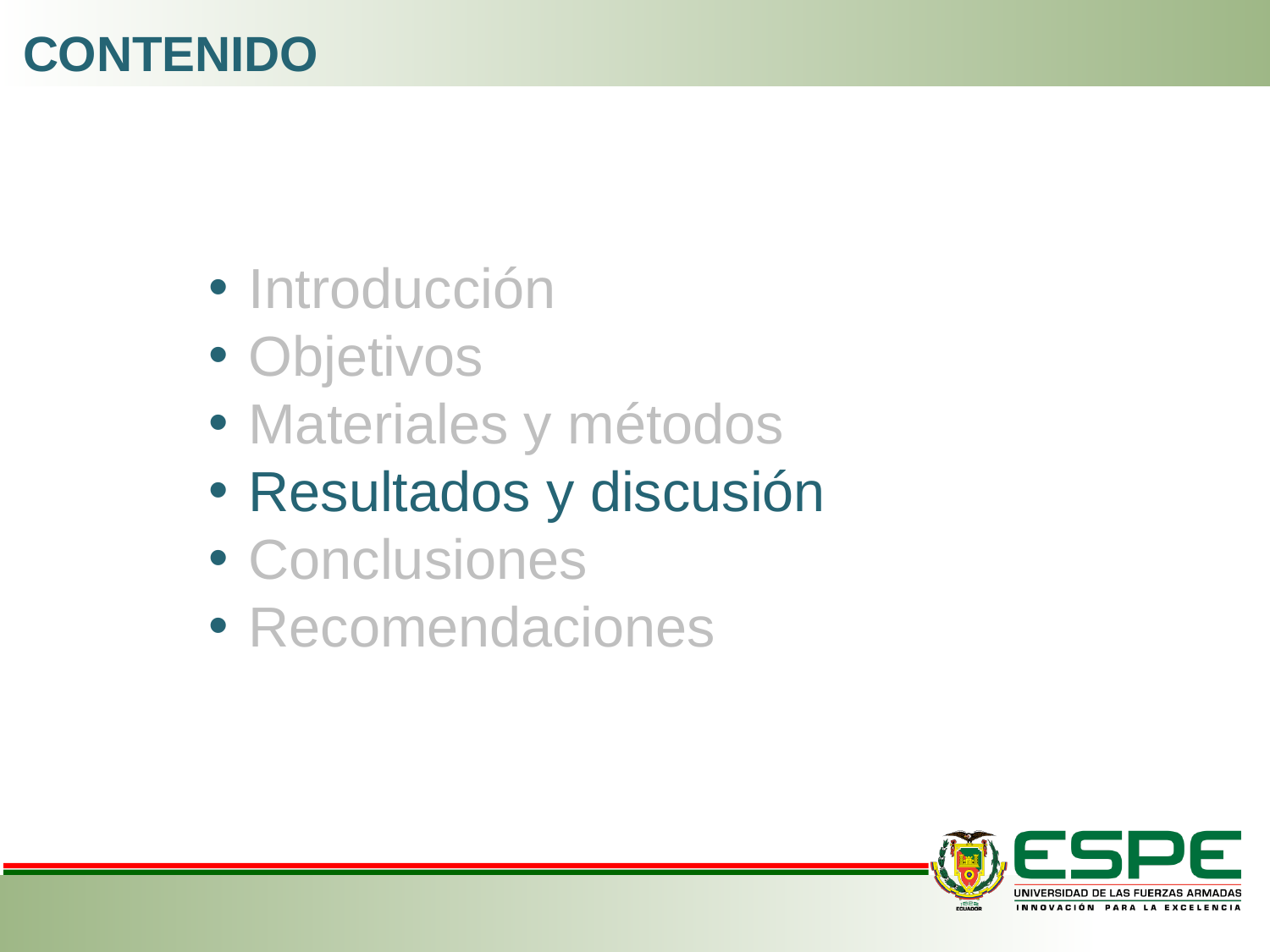

CONTENIDO
Introducción
Objetivos
Materiales y métodos
Resultados y discusión
Conclusiones
Recomendaciones